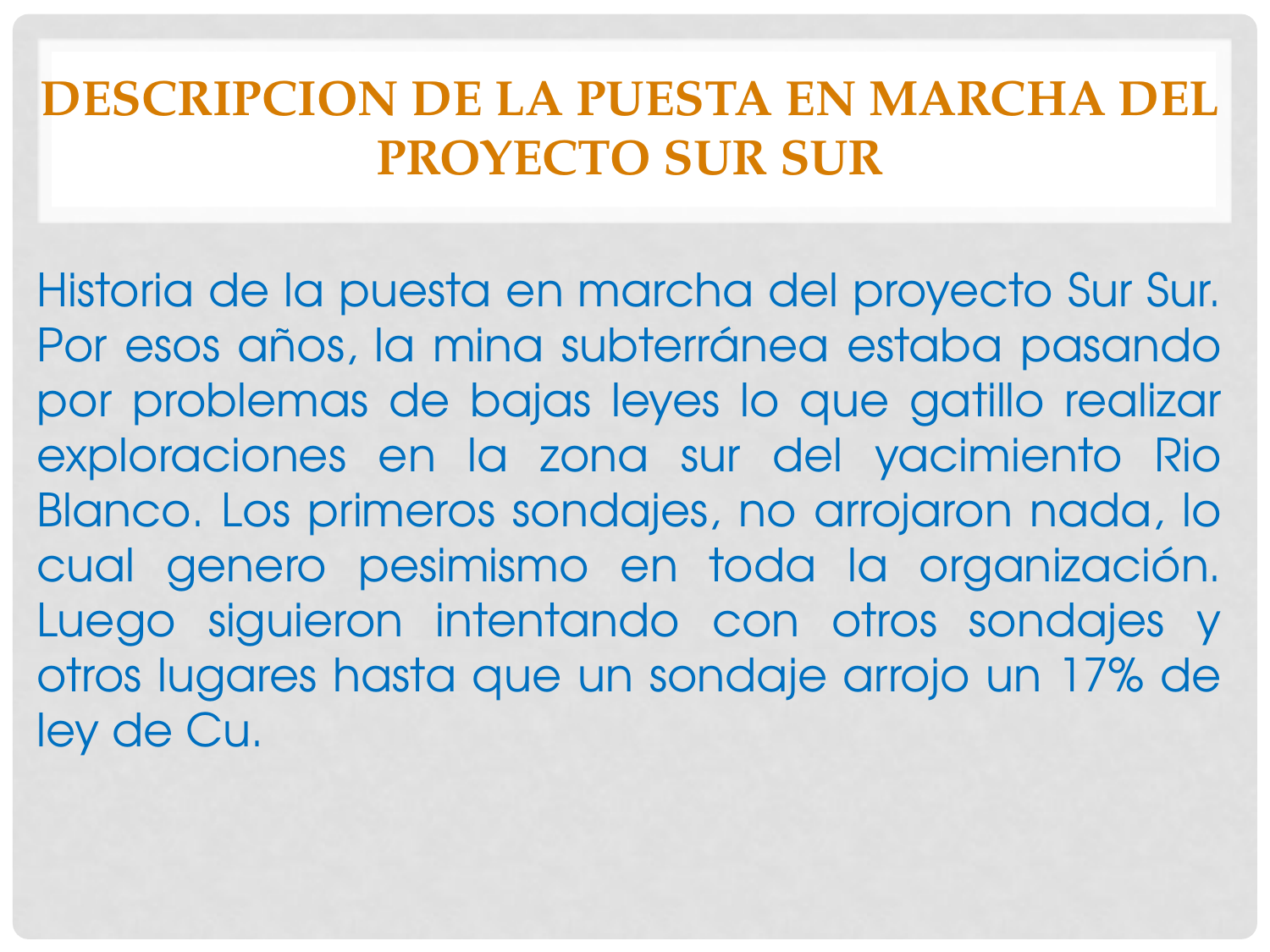

DESCRIPCION DE LA PUESTA EN MARCHA DEL PROYECTO SUR SUR

Historia de la puesta en marcha del proyecto Sur Sur. Por esos años, la mina subterránea estaba pasando por problemas de bajas leyes lo que gatillo realizar exploraciones en la zona sur del yacimiento Rio Blanco. Los primeros sondajes, no arrojaron nada, lo cual genero pesimismo en toda la organización. Luego siguieron intentando con otros sondajes y otros lugares hasta que un sondaje arrojo un 17% de ley de Cu.